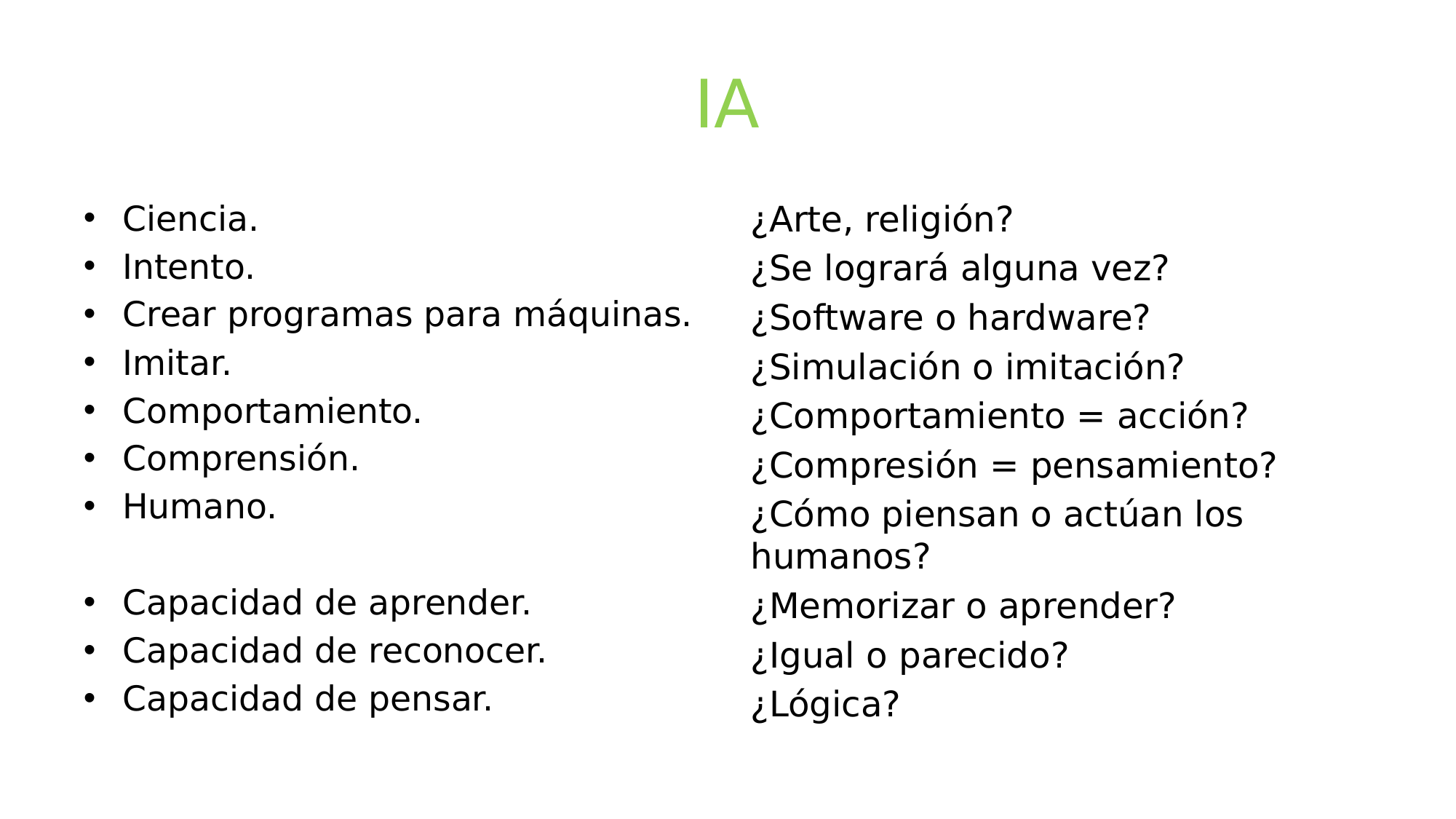

# IA
Ciencia.
Intento.
Crear programas para máquinas.
Imitar.
Comportamiento.
Comprensión.
Humano.

Capacidad de aprender.
Capacidad de reconocer.
Capacidad de pensar.
¿Arte, religión?
¿Se logrará alguna vez?
¿Software o hardware?
¿Simulación o imitación?
¿Comportamiento = acción?
¿Compresión = pensamiento?
¿Cómo piensan o actúan los humanos?
¿Memorizar o aprender?
¿Igual o parecido?
¿Lógica?